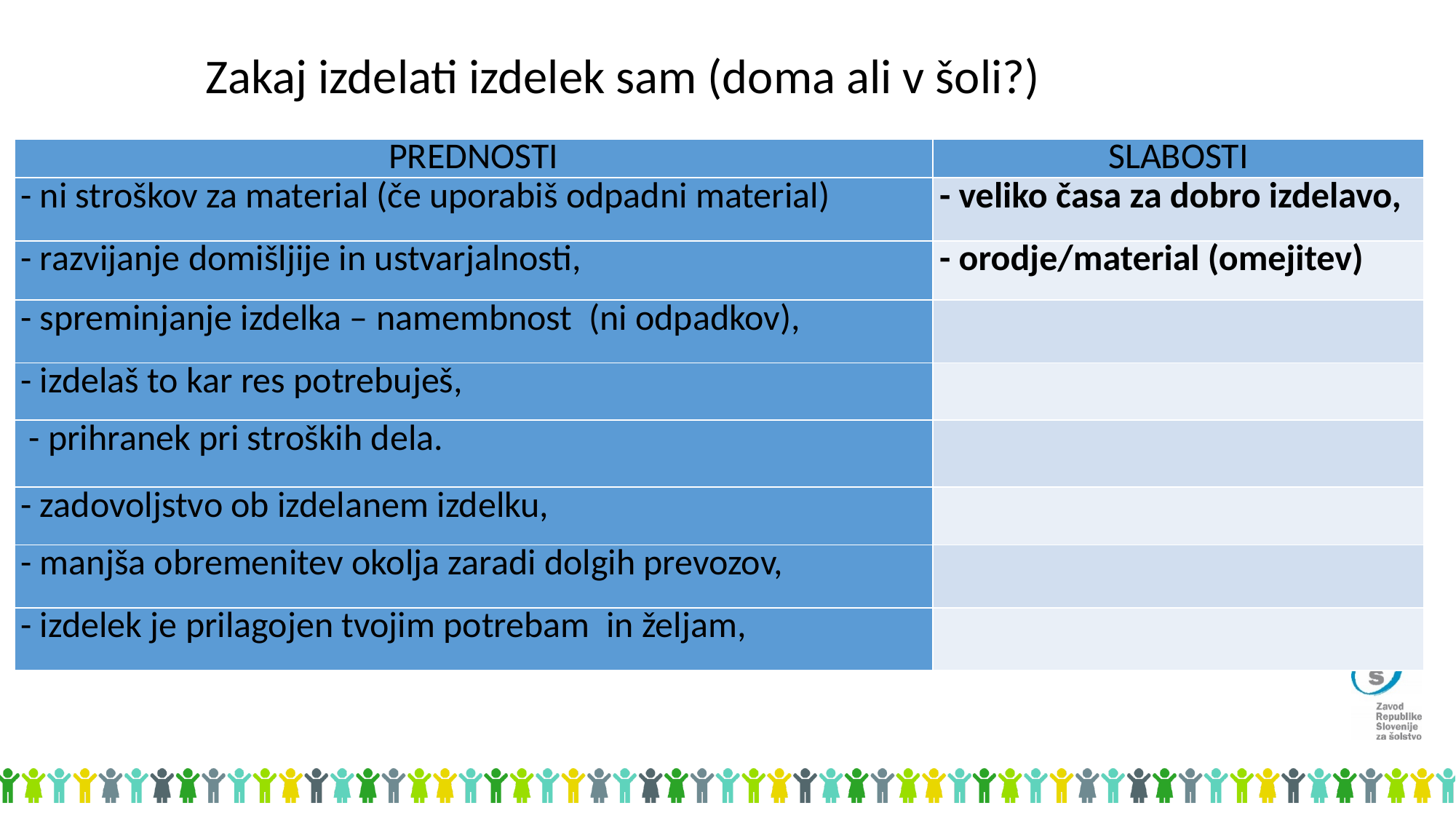

# Zakaj izdelati izdelek sam (doma ali v šoli?)
| PREDNOSTI | SLABOSTI |
| --- | --- |
| - ni stroškov za material (če uporabiš odpadni material) | - veliko časa za dobro izdelavo, |
| - razvijanje domišljije in ustvarjalnosti, | - orodje/material (omejitev) |
| - spreminjanje izdelka – namembnost (ni odpadkov), |  |
| - izdelaš to kar res potrebuješ, |  |
| - prihranek pri stroških dela. |  |
| - zadovoljstvo ob izdelanem izdelku, |  |
| - manjša obremenitev okolja zaradi dolgih prevozov, |  |
| - izdelek je prilagojen tvojim potrebam in željam, |  |